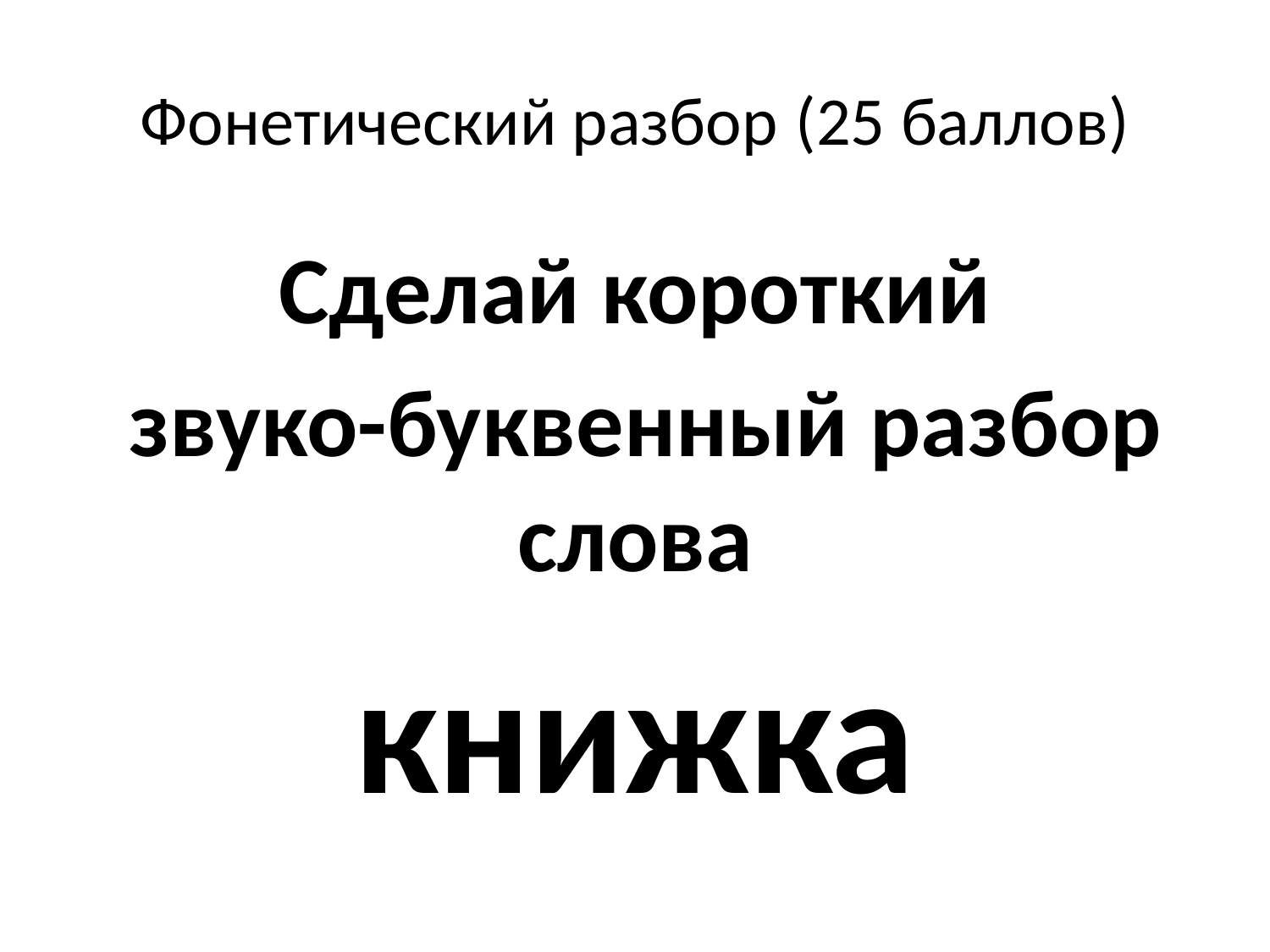

# Фонетический разбор (25 баллов)
Сделай короткий
 звуко-буквенный разбор слова
книжка